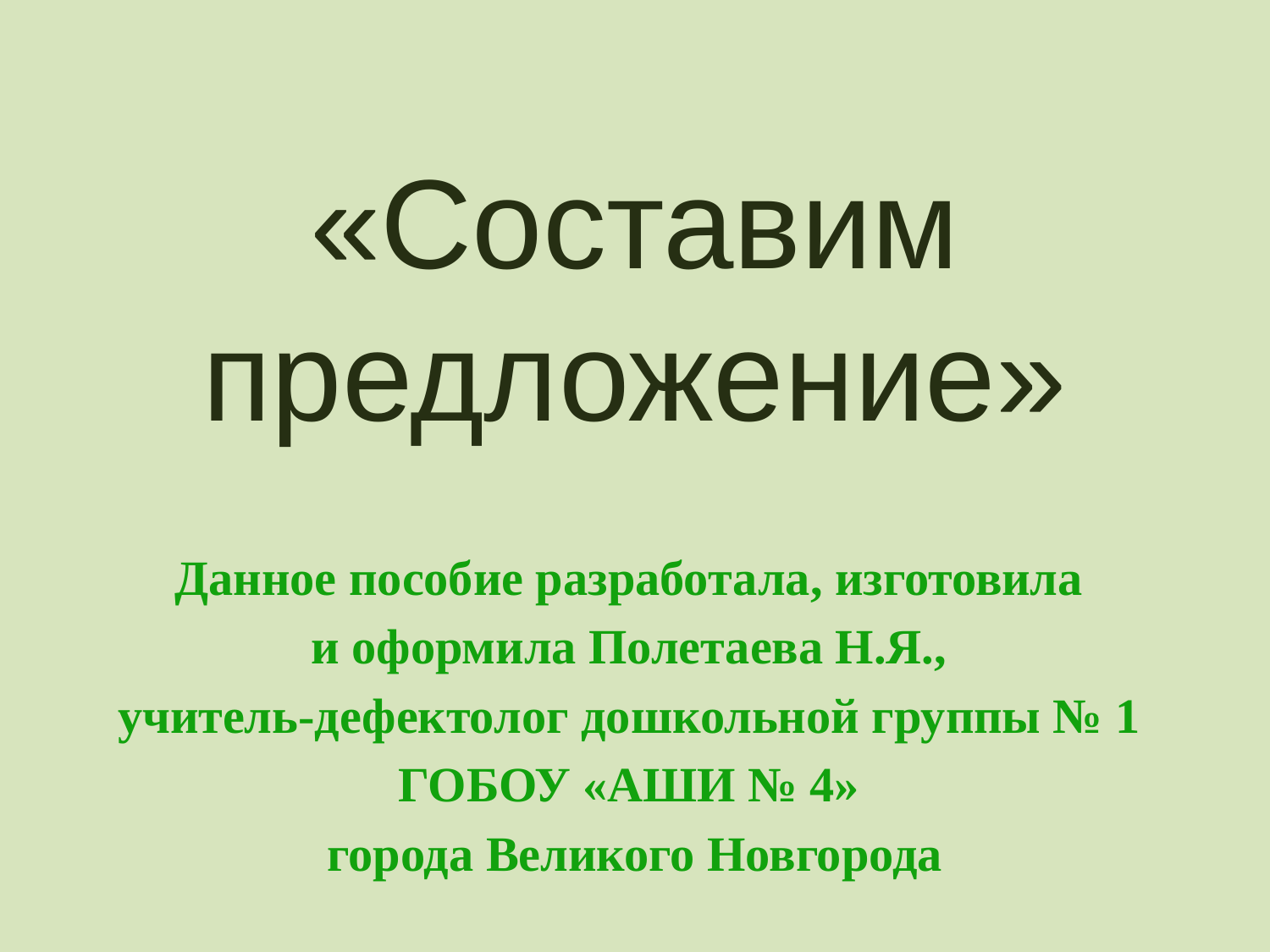

# «Составим предложение»
Данное пособие разработала, изготовила
и оформила Полетаева Н.Я.,
учитель-дефектолог дошкольной группы № 1
ГОБОУ «АШИ № 4»
города Великого Новгорода